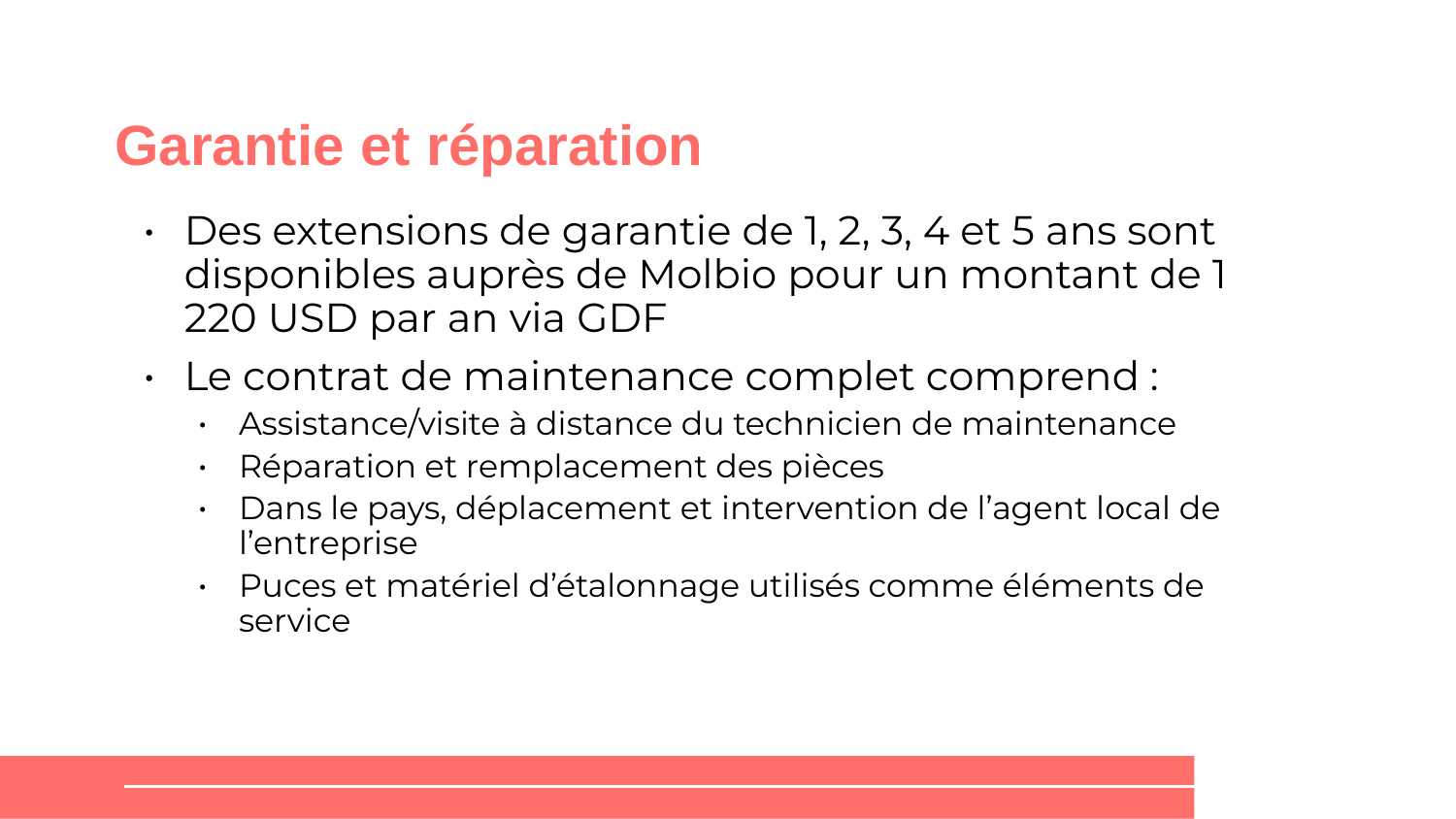

# Garantie et réparation
Des extensions de garantie de 1, 2, 3, 4 et 5 ans sont disponibles auprès de Molbio pour un montant de 1 220 USD par an via GDF
Le contrat de maintenance complet comprend :
Assistance/visite à distance du technicien de maintenance
Réparation et remplacement des pièces
Dans le pays, déplacement et intervention de l’agent local de l’entreprise
Puces et matériel d’étalonnage utilisés comme éléments de service